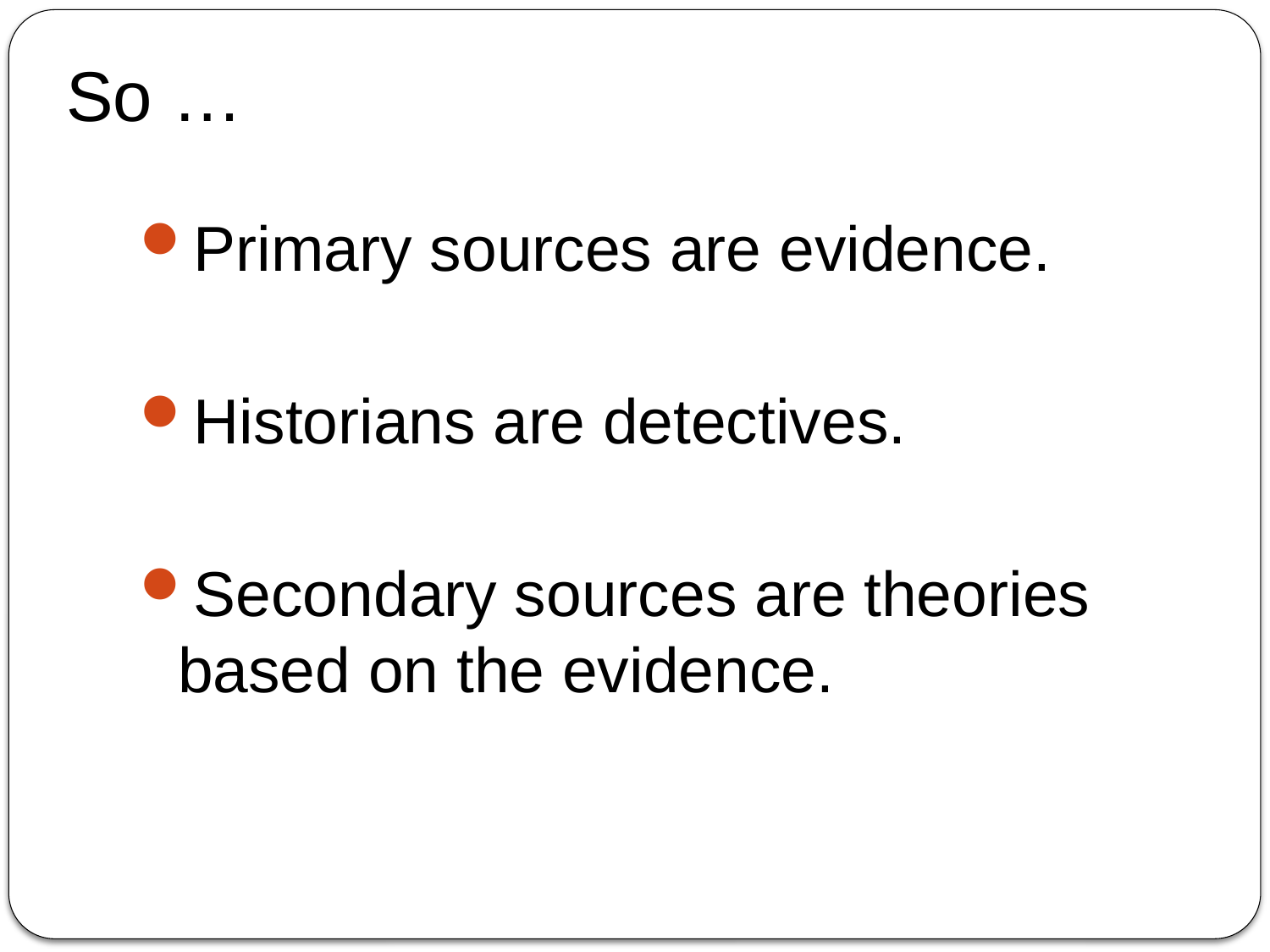

So …
Primary sources are evidence.

Historians are detectives.

Secondary sources are theories based on the evidence.